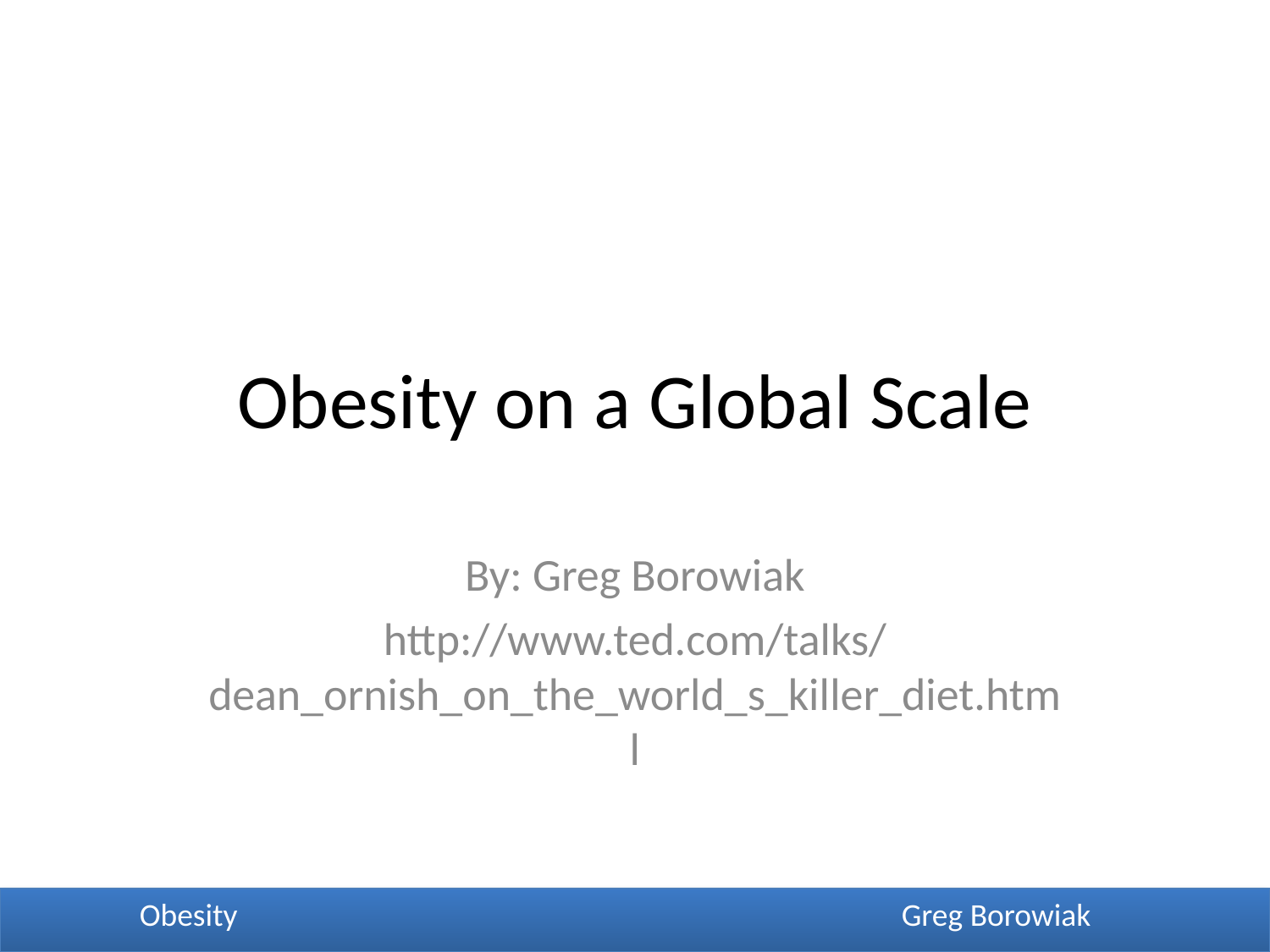

# Obesity on a Global Scale
By: Greg Borowiak
http://www.ted.com/talks/dean_ornish_on_the_world_s_killer_diet.html

	Obesity						Greg Borowiak